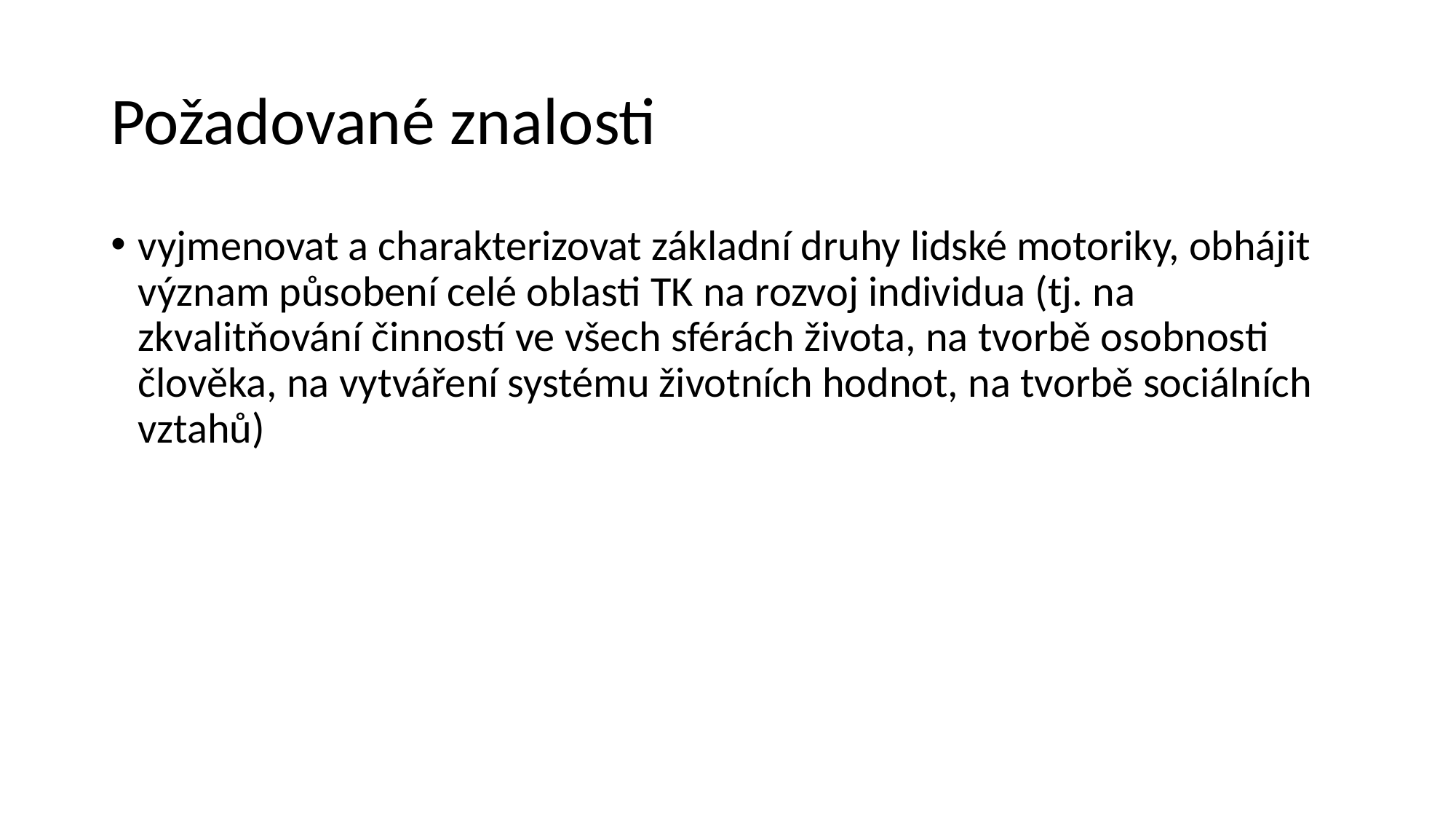

# Požadované znalosti
vyjmenovat a charakterizovat základní druhy lidské motoriky, obhájit význam působení celé oblasti TK na rozvoj individua (tj. na zkvalitňování činností ve všech sférách života, na tvorbě osobnosti člověka, na vytváření systému životních hodnot, na tvorbě sociálních vztahů)